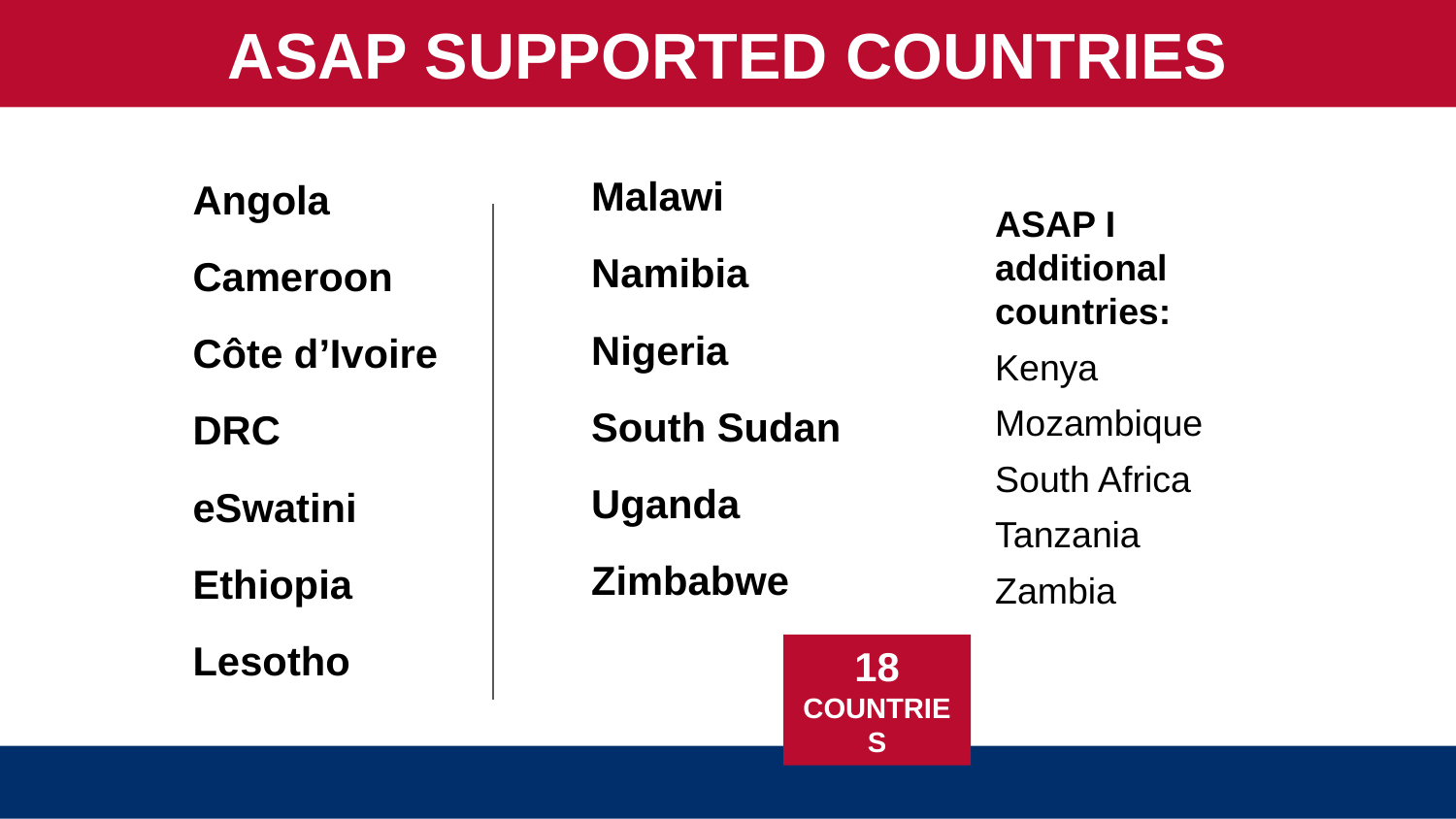

ASAP SUPPORTED COUNTRIES
Malawi
Namibia
Nigeria
South Sudan
Uganda
Zimbabwe
Angola
Cameroon
Côte d’Ivoire
DRC
eSwatini
Ethiopia
Lesotho

ASAP I
additional countries:
Kenya
Mozambique
South Africa
Tanzania
Zambia

18 COUNTRIES